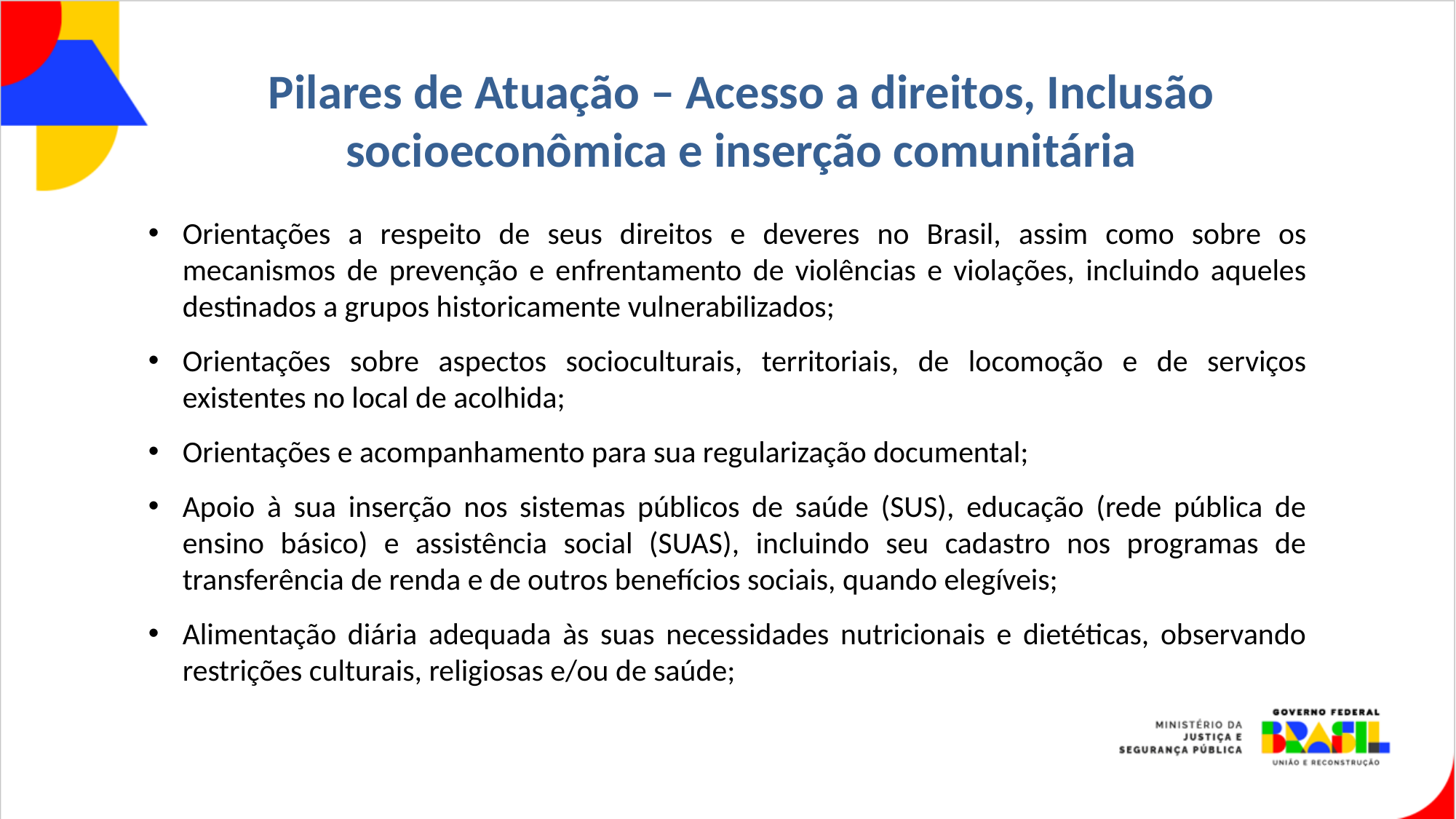

# Pilares de Atuação – Acesso a direitos, Inclusão socioeconômica e inserção comunitária
Orientações a respeito de seus direitos e deveres no Brasil, assim como sobre os mecanismos de prevenção e enfrentamento de violências e violações, incluindo aqueles destinados a grupos historicamente vulnerabilizados;
Orientações sobre aspectos socioculturais, territoriais, de locomoção e de serviços existentes no local de acolhida;
Orientações e acompanhamento para sua regularização documental;
Apoio à sua inserção nos sistemas públicos de saúde (SUS), educação (rede pública de ensino básico) e assistência social (SUAS), incluindo seu cadastro nos programas de transferência de renda e de outros benefícios sociais, quando elegíveis;
Alimentação diária adequada às suas necessidades nutricionais e dietéticas, observando restrições culturais, religiosas e/ou de saúde;